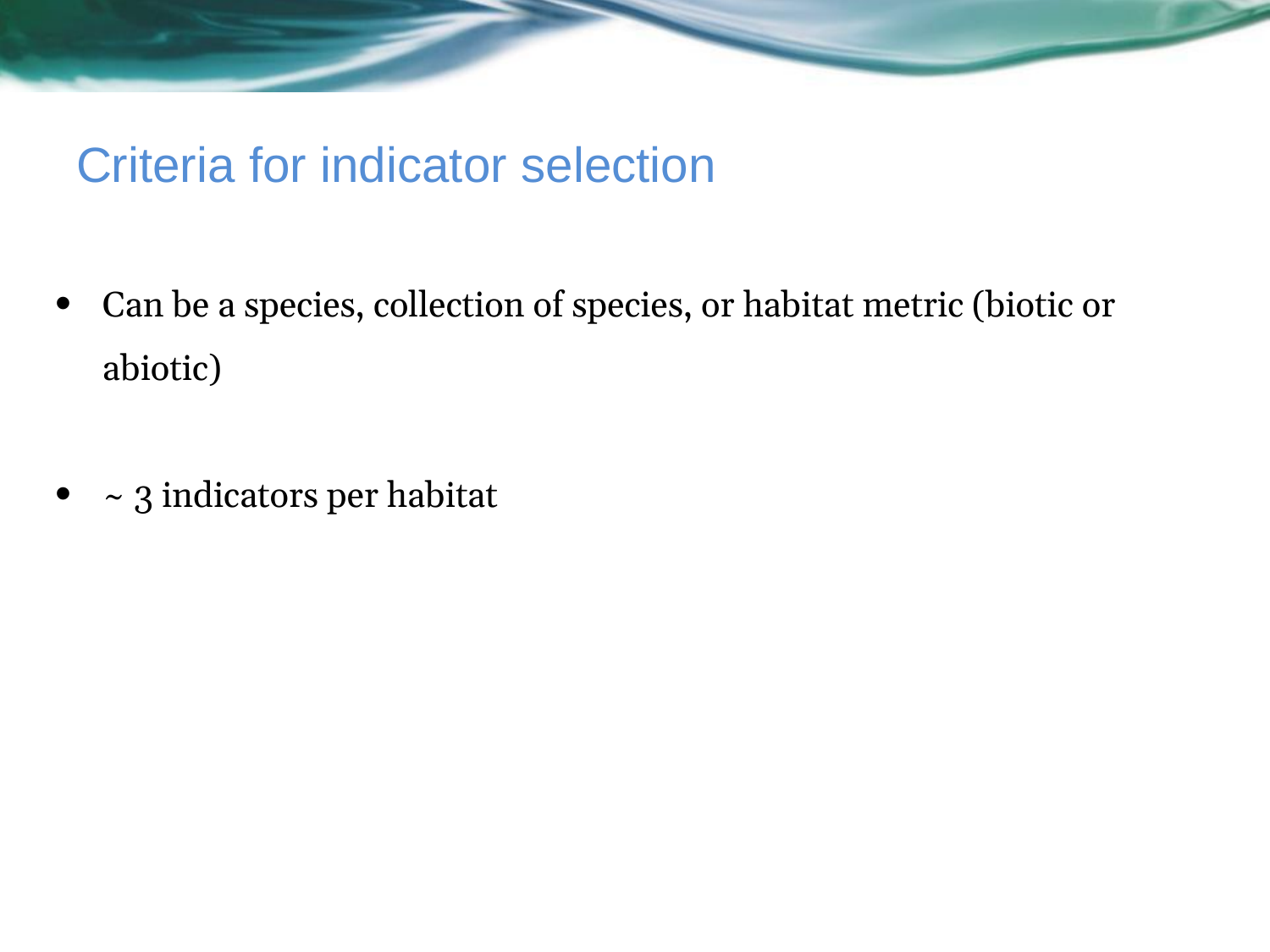

# Criteria for indicator selection

Can be a species, collection of species, or habitat metric (biotic or abiotic)

~ 3 indicators per habitat